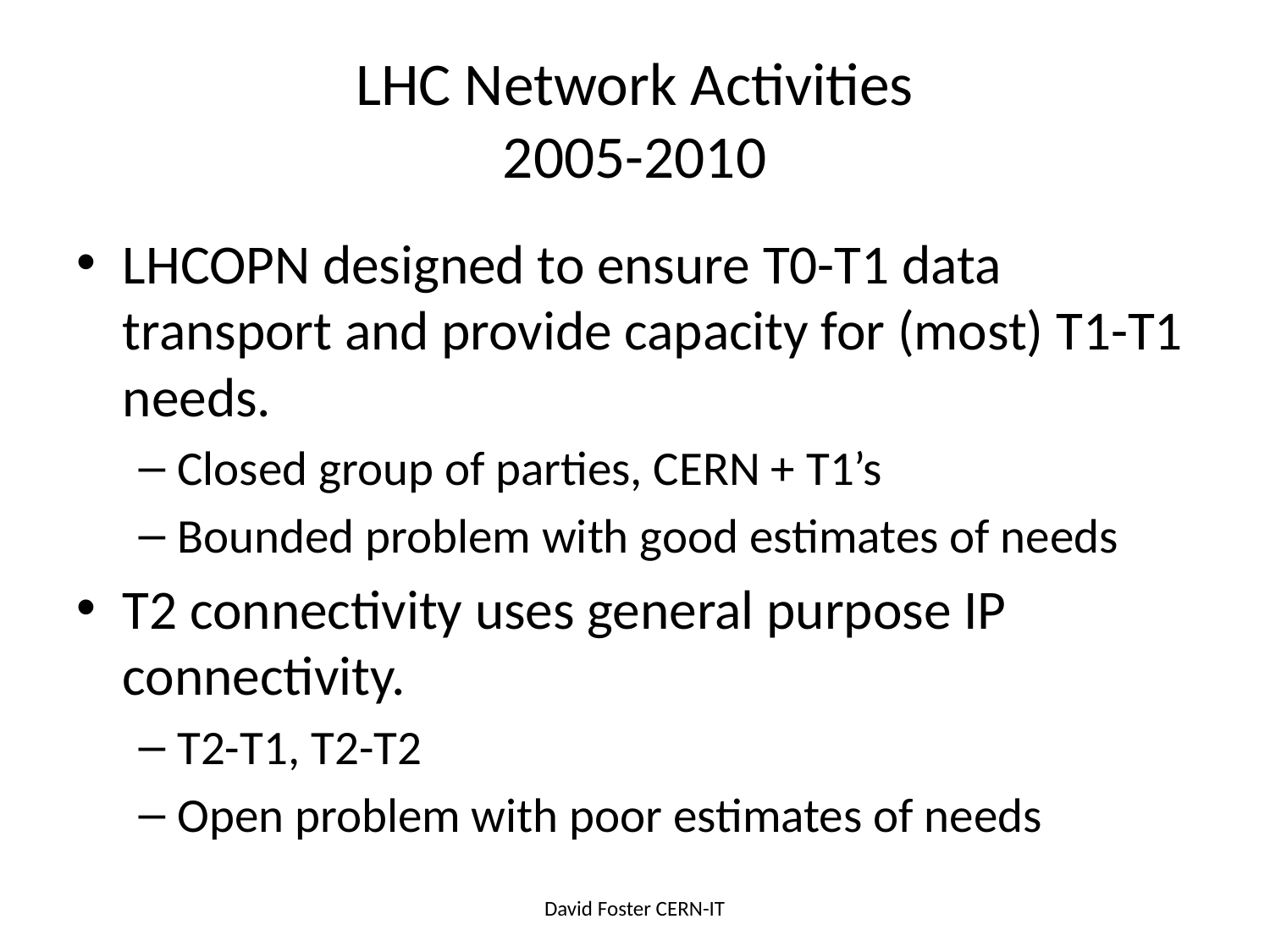

# LHC Network Activities 2005-2010
LHCOPN designed to ensure T0-T1 data transport and provide capacity for (most) T1-T1 needs.
Closed group of parties, CERN + T1’s
Bounded problem with good estimates of needs
T2 connectivity uses general purpose IP connectivity.
T2-T1, T2-T2
Open problem with poor estimates of needs
David Foster CERN-IT